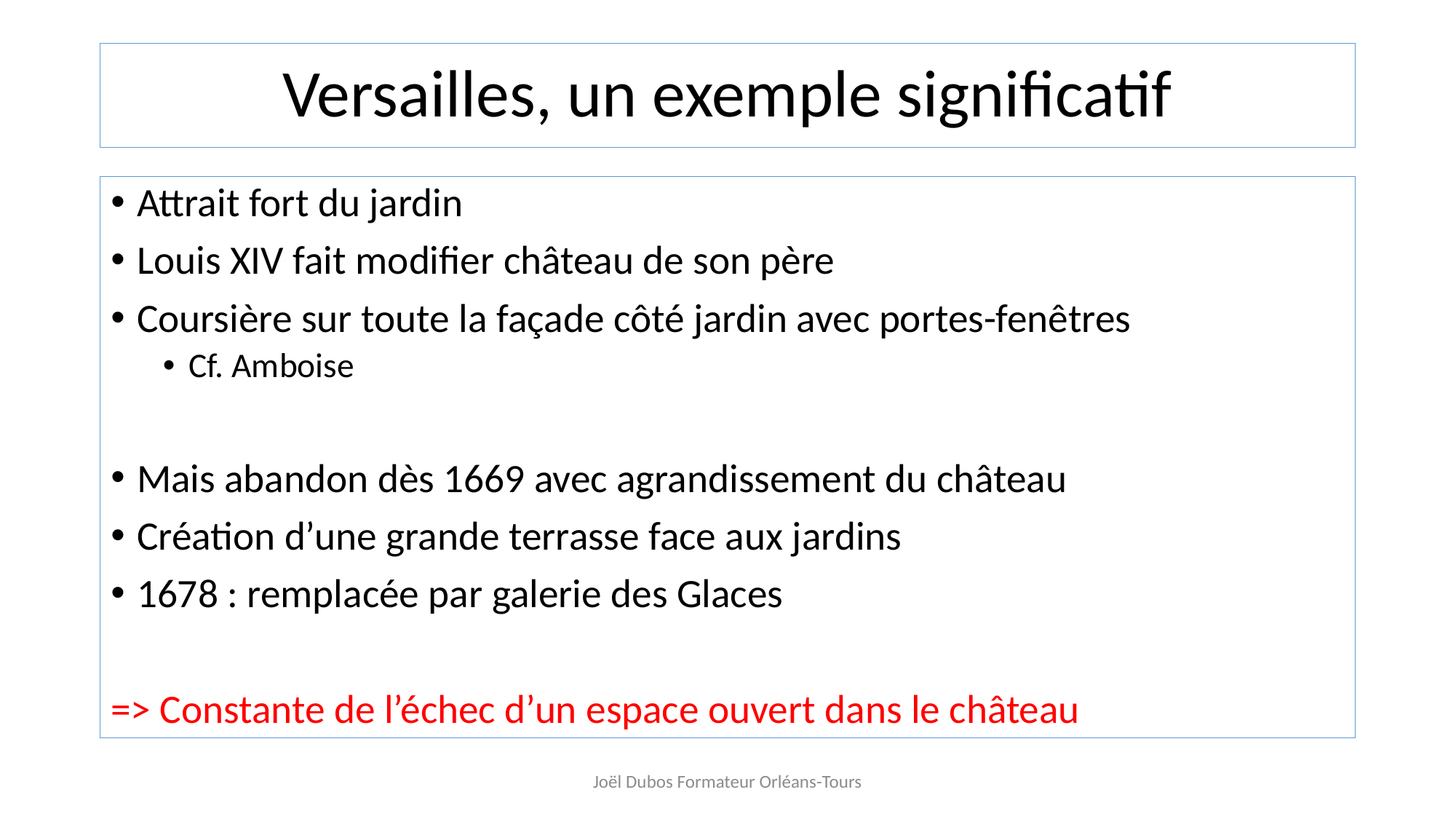

# Versailles, un exemple significatif
Attrait fort du jardin
Louis XIV fait modifier château de son père
Coursière sur toute la façade côté jardin avec portes-fenêtres
Cf. Amboise

Mais abandon dès 1669 avec agrandissement du château
Création d’une grande terrasse face aux jardins
1678 : remplacée par galerie des Glaces

=> Constante de l’échec d’un espace ouvert dans le château
Joël Dubos Formateur Orléans-Tours